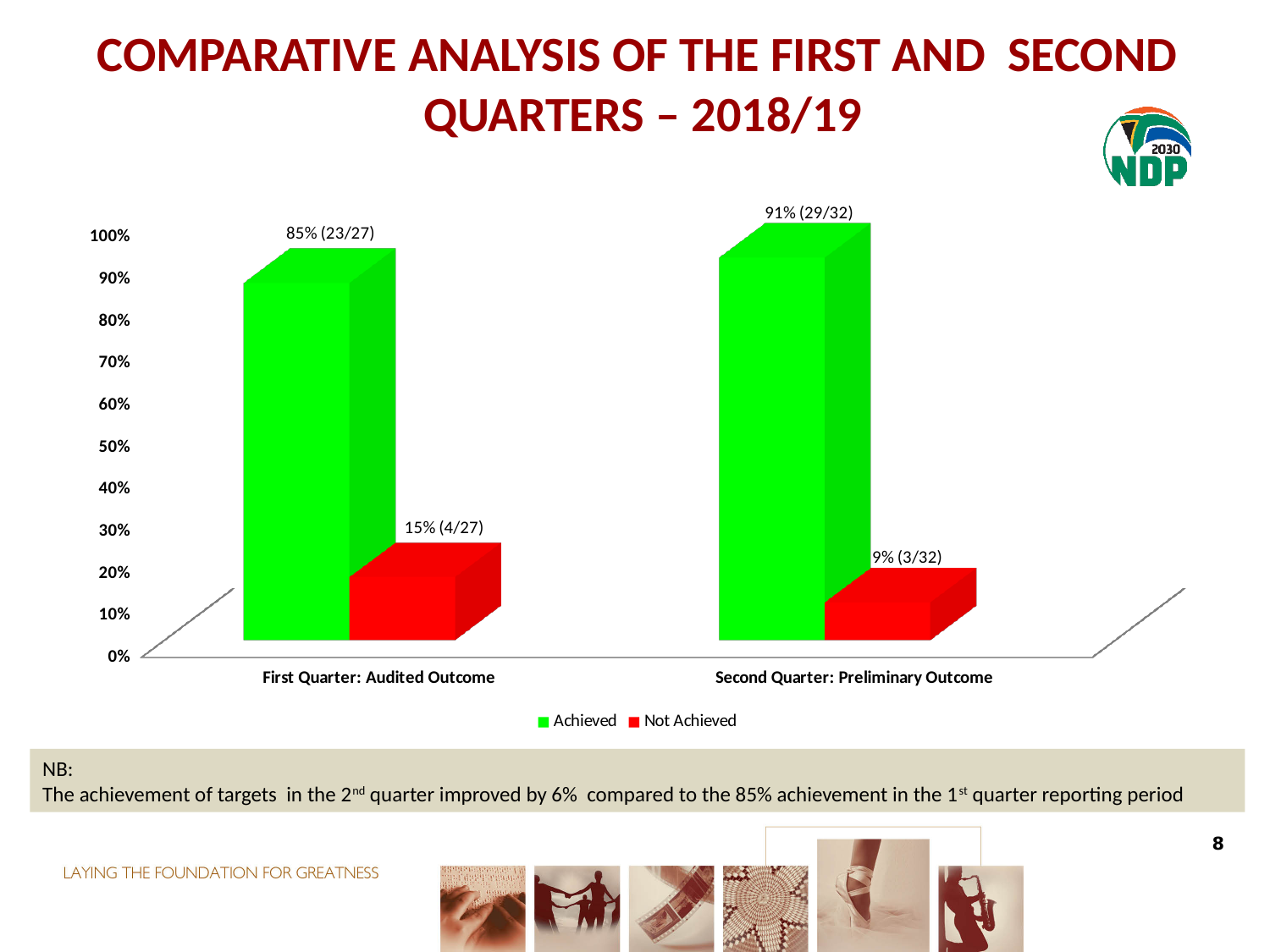

# Comparative Analysis of the FIRST AND  SECOND Quarters – 2018/19

[unsupported chart]

NB:
The achievement of targets  in the 2nd quarter improved by 6%  compared to the 85% achievement in the 1st quarter reporting period
8